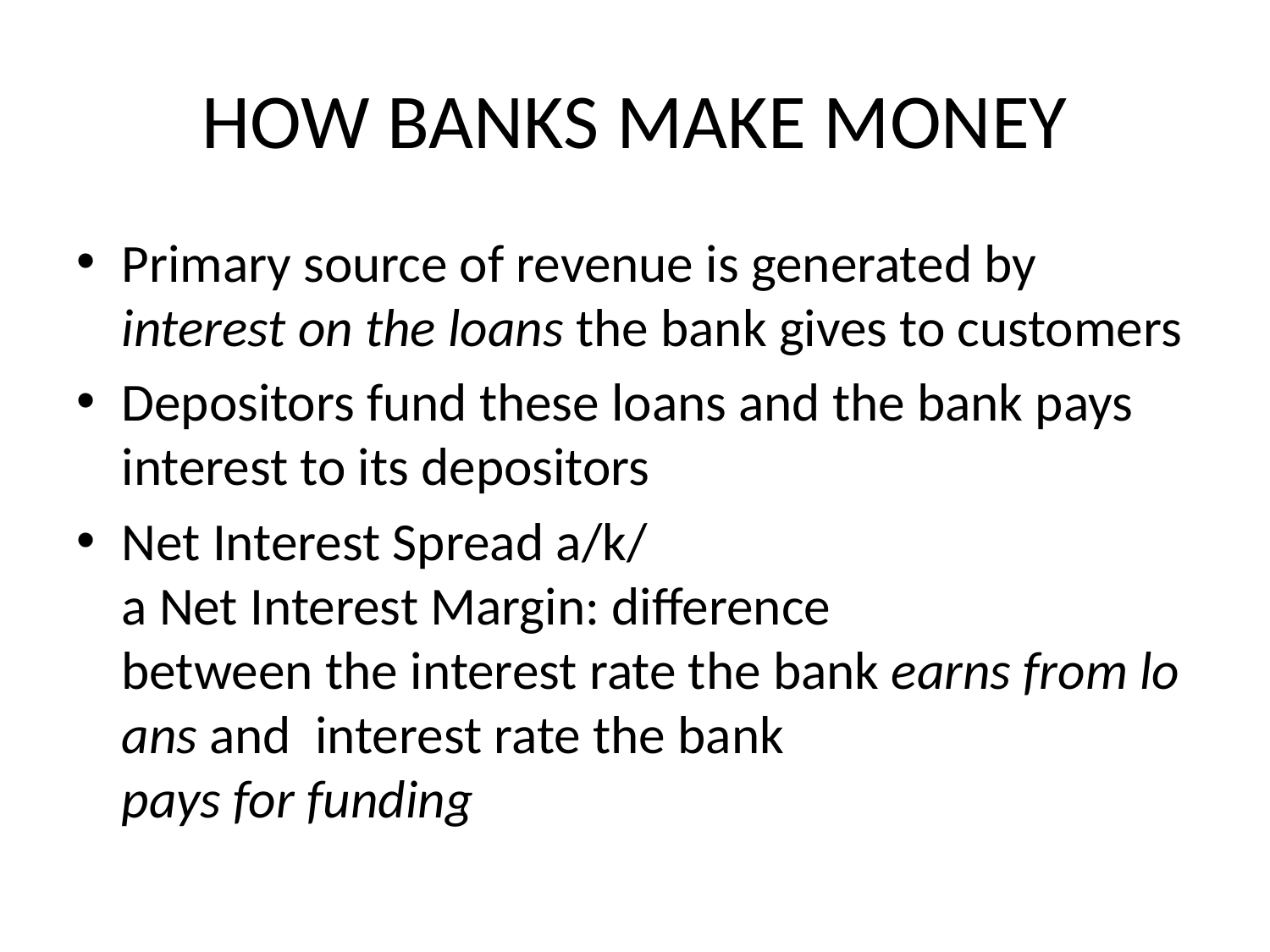

# HOW BANKS MAKE MONEY
Primary source of revenue is generated by interest on the loans the bank gives to customers
Depositors fund these loans and the bank pays interest to its depositors
Net Interest Spread a/k/a Net Interest Margin: difference  between the interest rate the bank earns from loans and  interest rate the bank 
pays for funding